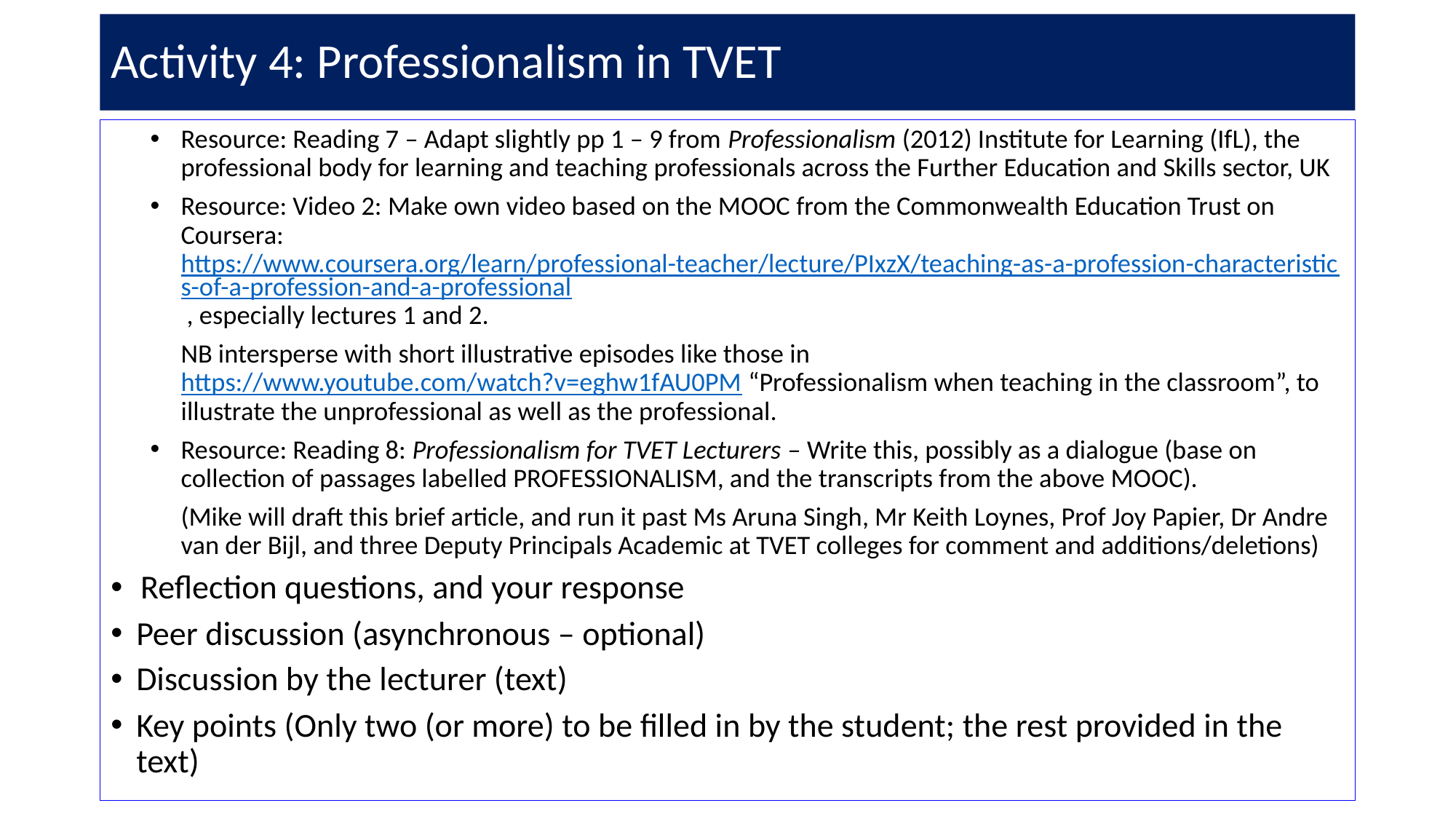

# Activity 4: Professionalism in TVET
Resource: Reading 7 – Adapt slightly pp 1 – 9 from Professionalism (2012) Institute for Learning (IfL), the professional body for learning and teaching professionals across the Further Education and Skills sector, UK
Resource: Video 2: Make own video based on the MOOC from the Commonwealth Education Trust on Coursera: https://www.coursera.org/learn/professional-teacher/lecture/PIxzX/teaching-as-a-profession-characteristics-of-a-profession-and-a-professional , especially lectures 1 and 2.
	NB intersperse with short illustrative episodes like those in https://www.youtube.com/watch?v=eghw1fAU0PM “Professionalism when teaching in the classroom”, to illustrate the unprofessional as well as the professional.
Resource: Reading 8: Professionalism for TVET Lecturers – Write this, possibly as a dialogue (base on collection of passages labelled PROFESSIONALISM, and the transcripts from the above MOOC).
(Mike will draft this brief article, and run it past Ms Aruna Singh, Mr Keith Loynes, Prof Joy Papier, Dr Andre van der Bijl, and three Deputy Principals Academic at TVET colleges for comment and additions/deletions)
Reflection questions, and your response
Peer discussion (asynchronous – optional)
Discussion by the lecturer (text)
Key points (Only two (or more) to be filled in by the student; the rest provided in the text)